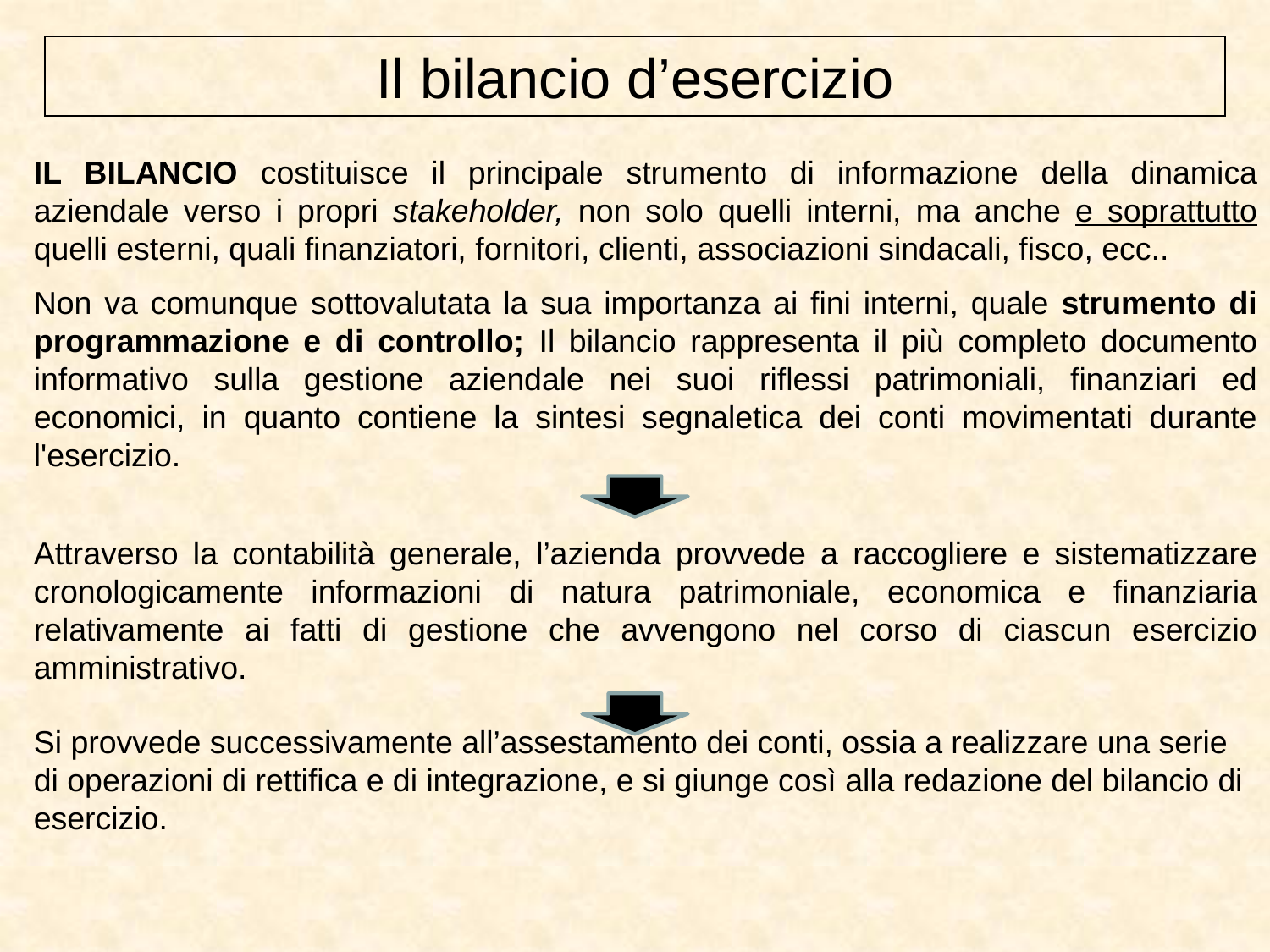

Il bilancio d’esercizio
IL BILANCIO costituisce il principale strumento di informazione della dinamica aziendale verso i propri stakeholder, non solo quelli interni, ma anche e soprattutto quelli esterni, quali finanziatori, fornitori, clienti, associazioni sindacali, fisco, ecc..
Non va comunque sottovalutata la sua importanza ai fini interni, quale strumento di programmazione e di controllo; Il bilancio rappresenta il più completo documento informativo sulla gestione aziendale nei suoi riflessi patrimoniali, finanziari ed economici, in quanto contiene la sintesi segnaletica dei conti movimentati durante l'esercizio.

Attraverso la contabilità generale, l’azienda provvede a raccogliere e sistematizzare cronologicamente informazioni di natura patrimoniale, economica e finanziaria relativamente ai fatti di gestione che avvengono nel corso di ciascun esercizio amministrativo.

Si provvede successivamente all’assestamento dei conti, ossia a realizzare una serie di operazioni di rettifica e di integrazione, e si giunge così alla redazione del bilancio di esercizio.